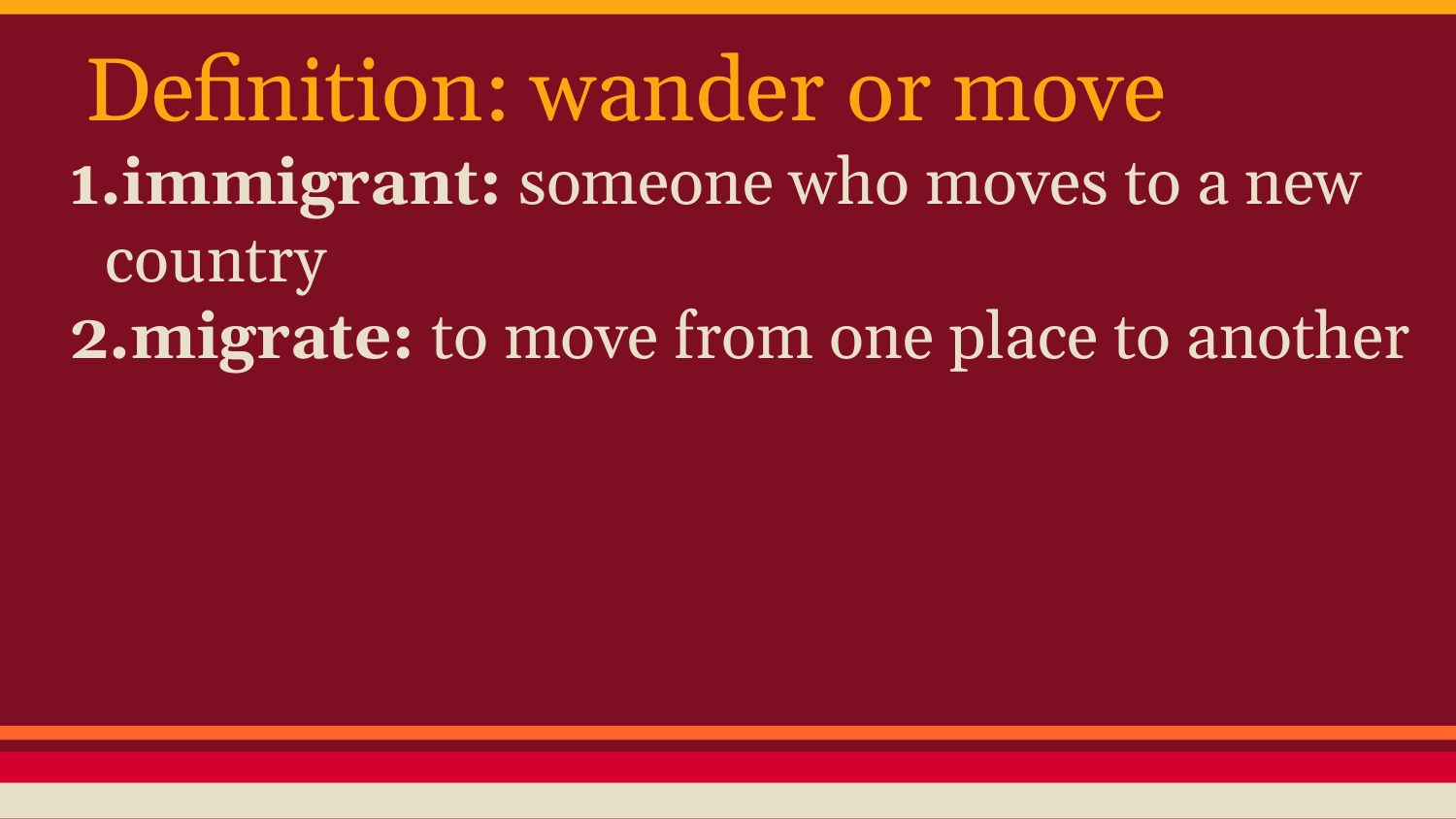

# Definition: wander or move
immigrant: someone who moves to a new country
migrate: to move from one place to another